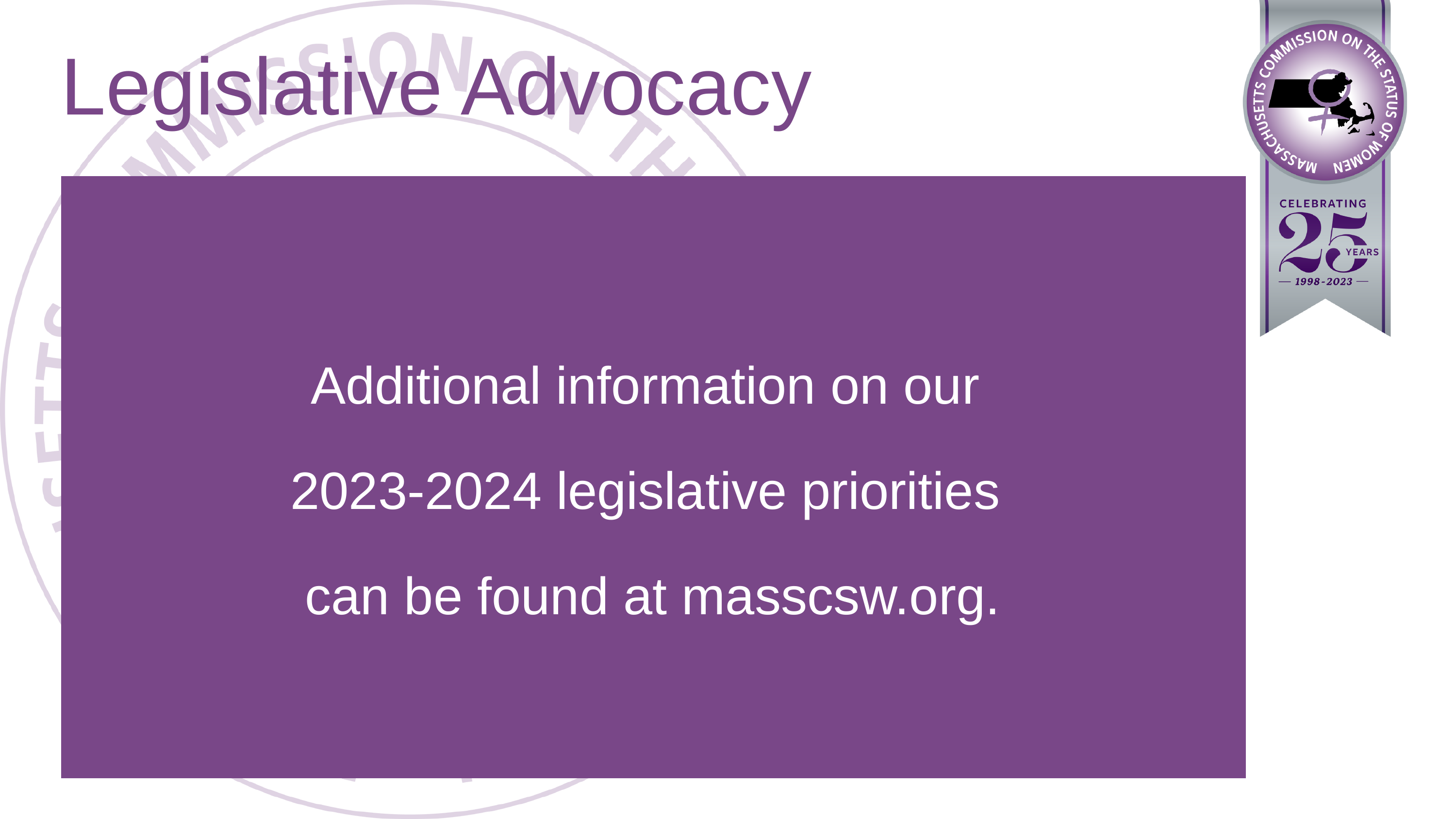

Legislative Advocacy

Additional information on our
2023-2024 legislative priorities
can be found at masscsw.org.